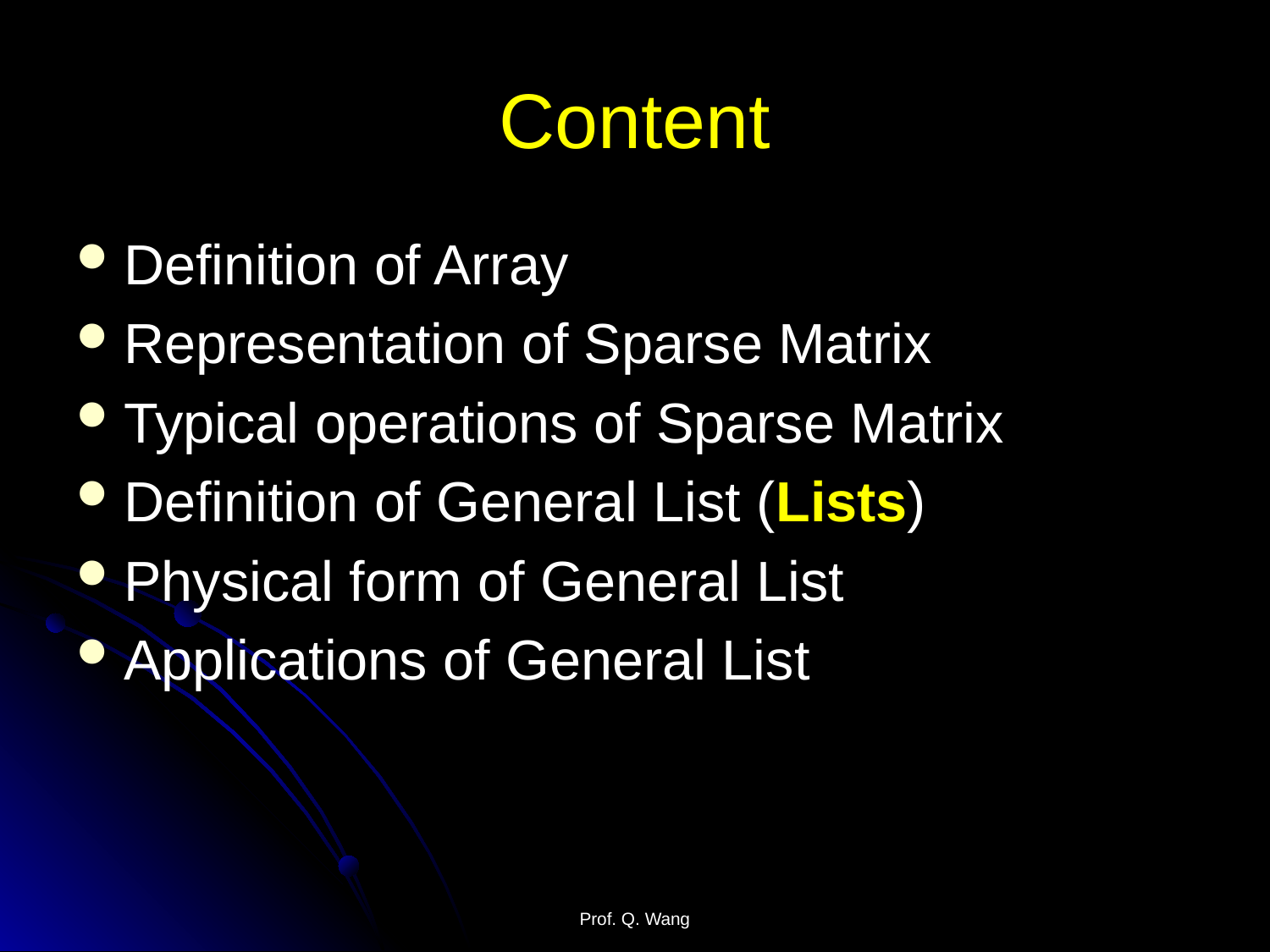

# Content
Definition of Array
Representation of Sparse Matrix
Typical operations of Sparse Matrix
Definition of General List (Lists)
Physical form of General List
Applications of General List

Prof. Q. Wang